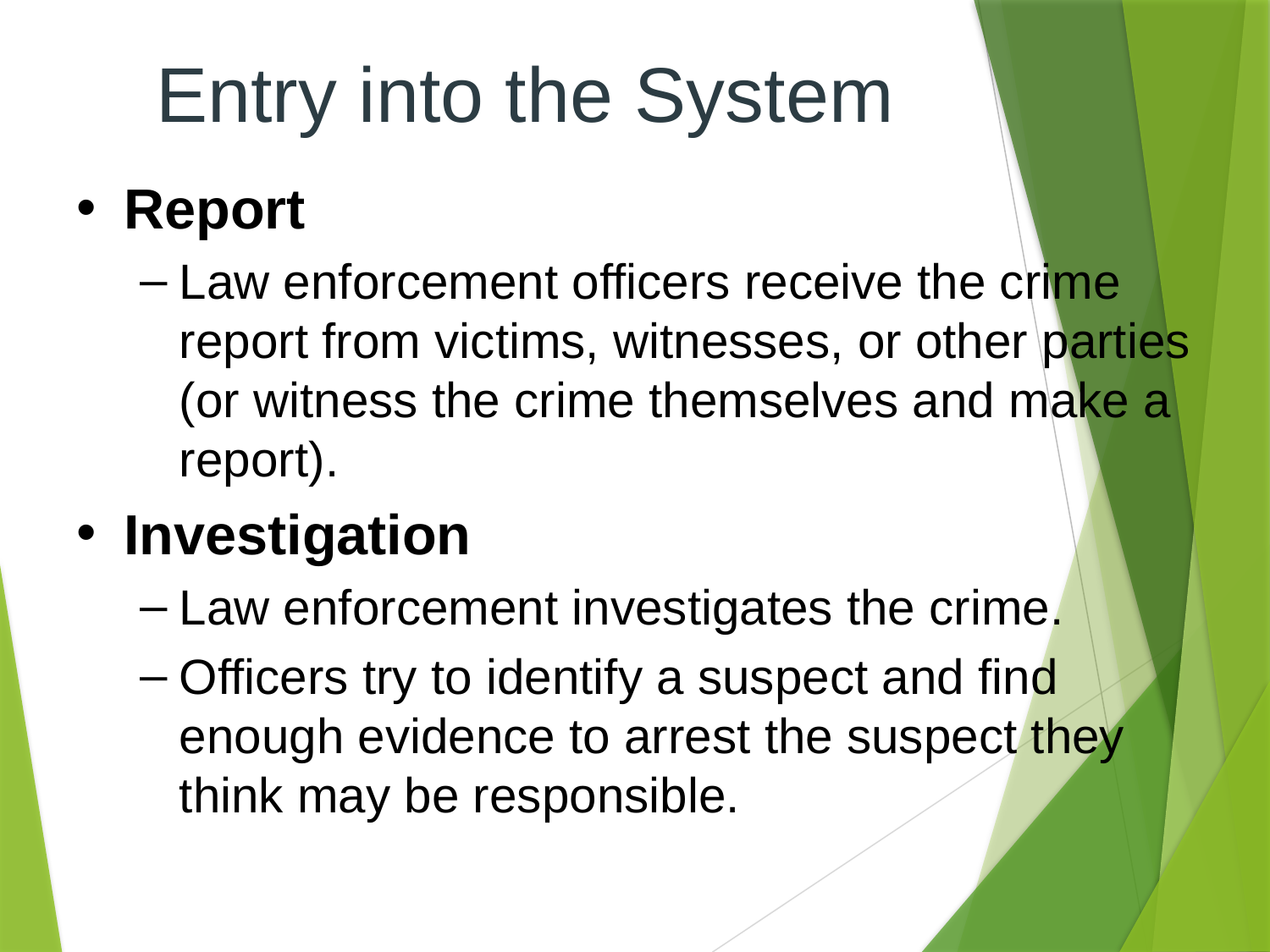

# Entry into the System
Report
Law enforcement officers receive the crime report from victims, witnesses, or other parties (or witness the crime themselves and make a report).
Investigation
Law enforcement investigates the crime.
Officers try to identify a suspect and find enough evidence to arrest the suspect they think may be responsible.